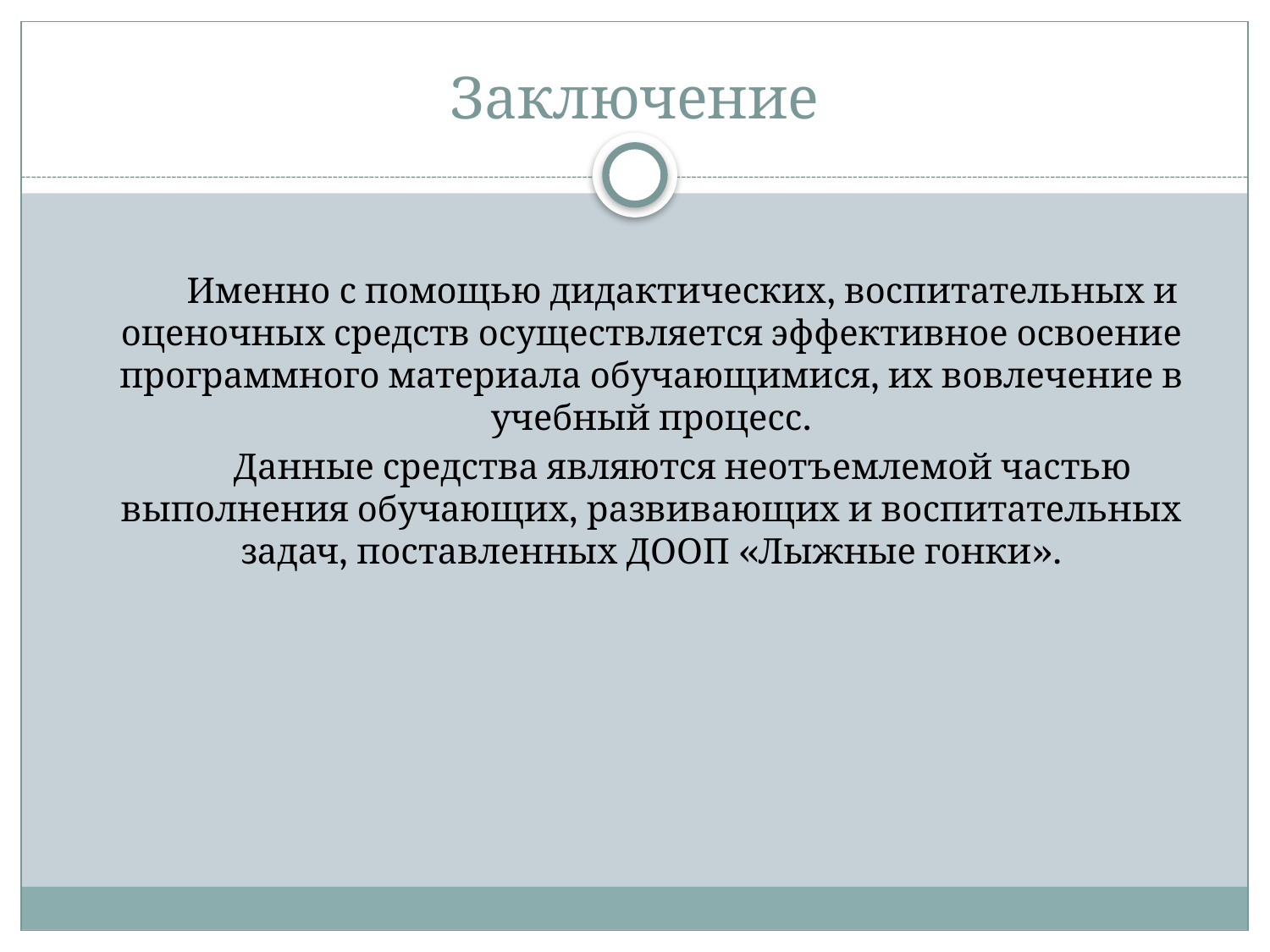

# Заключение

Именно с помощью дидактических, воспитательных и оценочных средств осуществляется эффективное освоение программного материала обучающимися, их вовлечение в учебный процесс.
Данные средства являются неотъемлемой частью выполнения обучающих, развивающих и воспитательных задач, поставленных ДООП «Лыжные гонки».